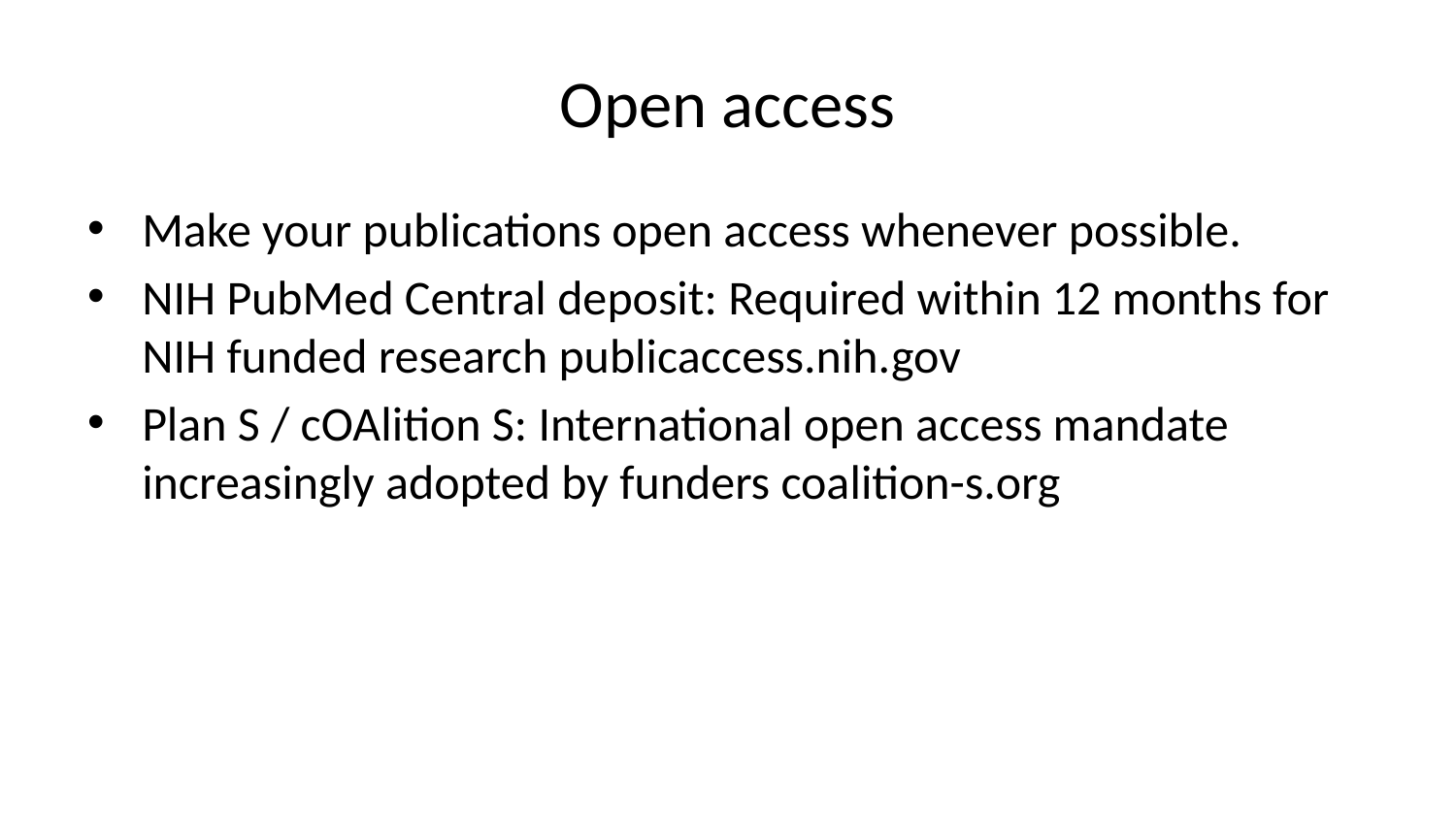

# Open access
Make your publications open access whenever possible.
NIH PubMed Central deposit: Required within 12 months for NIH funded research publicaccess.nih.gov
Plan S / cOAlition S: International open access mandate increasingly adopted by funders coalition-s.org